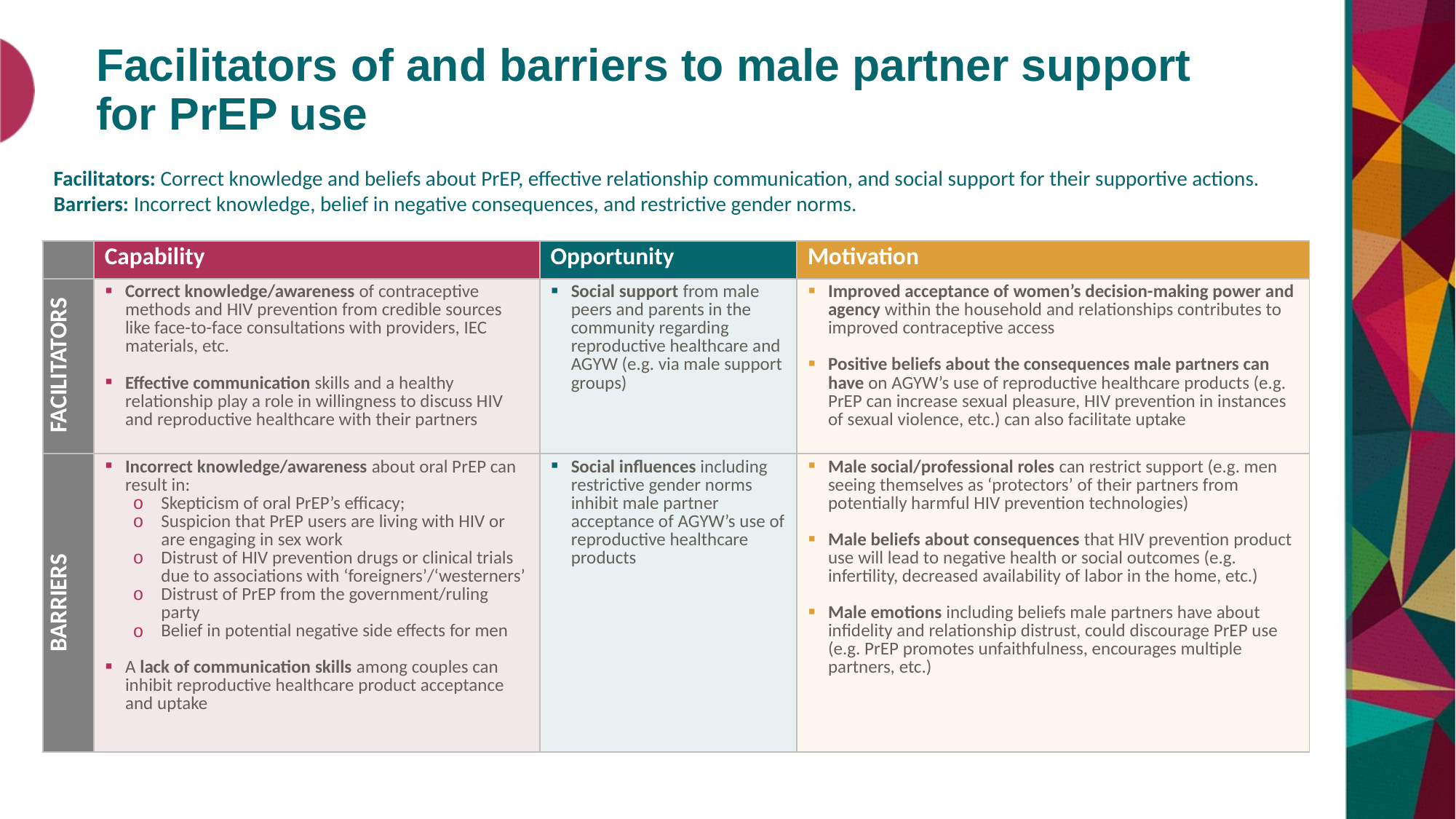

# Facilitators of and barriers to male partner support for PrEP use
Facilitators: Correct knowledge and beliefs about PrEP, effective relationship communication, and social support for their supportive actions.
Barriers: Incorrect knowledge, belief in negative consequences, and restrictive gender norms.
|  | Capability | Opportunity | Motivation |
| --- | --- | --- | --- |
| FACILITATORS | Correct knowledge/awareness of contraceptive methods and HIV prevention from credible sources like face-to-face consultations with providers, IEC materials, etc. Effective communication skills and a healthy relationship play a role in willingness to discuss HIV and reproductive healthcare with their partners | Social support from male peers and parents in the community regarding reproductive healthcare and AGYW (e.g. via male support groups) | Improved acceptance of women’s decision-making power and agency within the household and relationships contributes to improved contraceptive access Positive beliefs about the consequences male partners can have on AGYW’s use of reproductive healthcare products (e.g. PrEP can increase sexual pleasure, HIV prevention in instances of sexual violence, etc.) can also facilitate uptake |
| BARRIERS | Incorrect knowledge/awareness about oral PrEP can result in: Skepticism of oral PrEP’s efficacy; Suspicion that PrEP users are living with HIV or are engaging in sex work Distrust of HIV prevention drugs or clinical trials due to associations with ‘foreigners’/‘westerners’ Distrust of PrEP from the government/ruling party Belief in potential negative side effects for men A lack of communication skills among couples can inhibit reproductive healthcare product acceptance and uptake | Social influences including restrictive gender norms inhibit male partner acceptance of AGYW’s use of reproductive healthcare products | Male social/professional roles can restrict support (e.g. men seeing themselves as ‘protectors’ of their partners from potentially harmful HIV prevention technologies) Male beliefs about consequences that HIV prevention product use will lead to negative health or social outcomes (e.g. infertility, decreased availability of labor in the home, etc.) Male emotions including beliefs male partners have about infidelity and relationship distrust, could discourage PrEP use (e.g. PrEP promotes unfaithfulness, encourages multiple partners, etc.) |